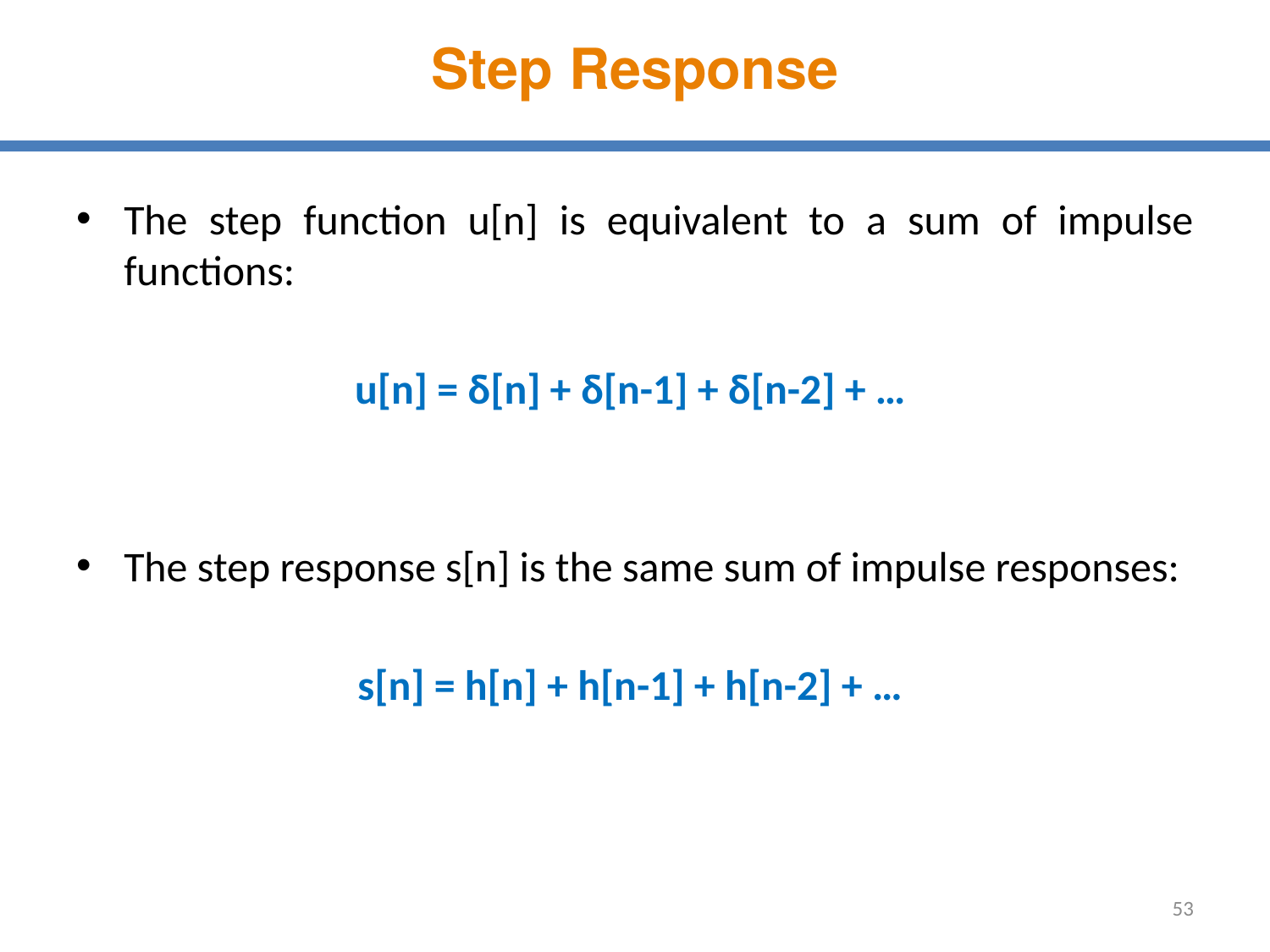

# Step Response
The step function u[n] is equivalent to a sum of impulse functions:

u[n] = δ[n] + δ[n-1] + δ[n-2] + …

The step response s[n] is the same sum of impulse responses:

s[n] = h[n] + h[n-1] + h[n-2] + …

53